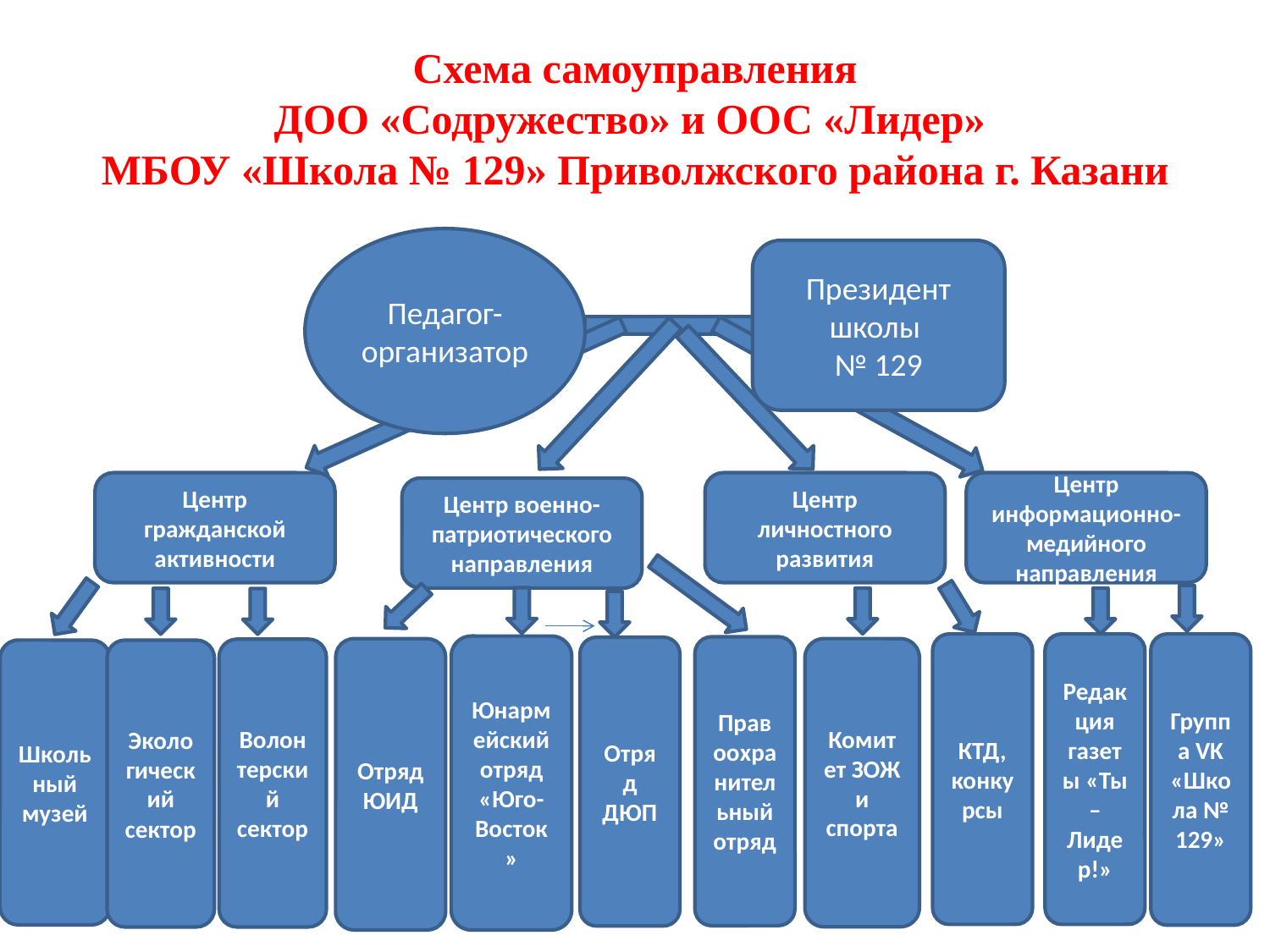

# Схема самоуправления ДОО «Содружество» и ООС «Лидер» МБОУ «Школа № 129» Приволжского района г. Казани

Педагог-организатор

Президент школы
№ 129

Центр гражданской активности
Центр личностного развития
Центр информационно-медийного направления
Центр военно-патриотического направления

Группа VK «Школа № 129»
КТД, конкурсы
Редакция газеты «Ты – Лидер!»
Юнармейский отряд «Юго-Восток»
Правоохранительный отряд
Отряд ДЮП
Комитет ЗОЖ и спорта
Отряд ЮИД
Волонтерский сектор
Школьный музей
Экологический сектор